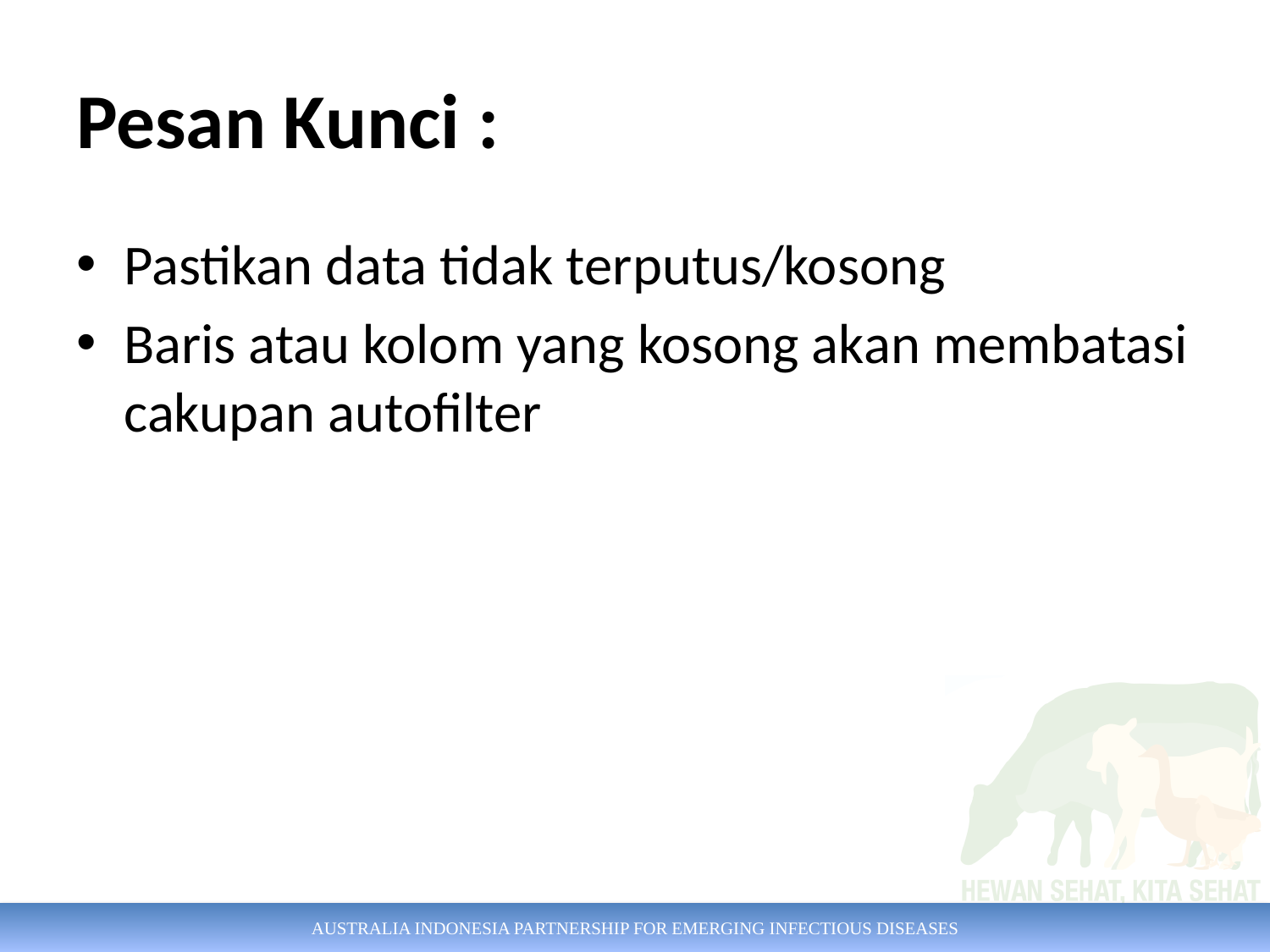

# Pesan Kunci :
Pastikan data tidak terputus/kosong
Baris atau kolom yang kosong akan membatasi cakupan autofilter